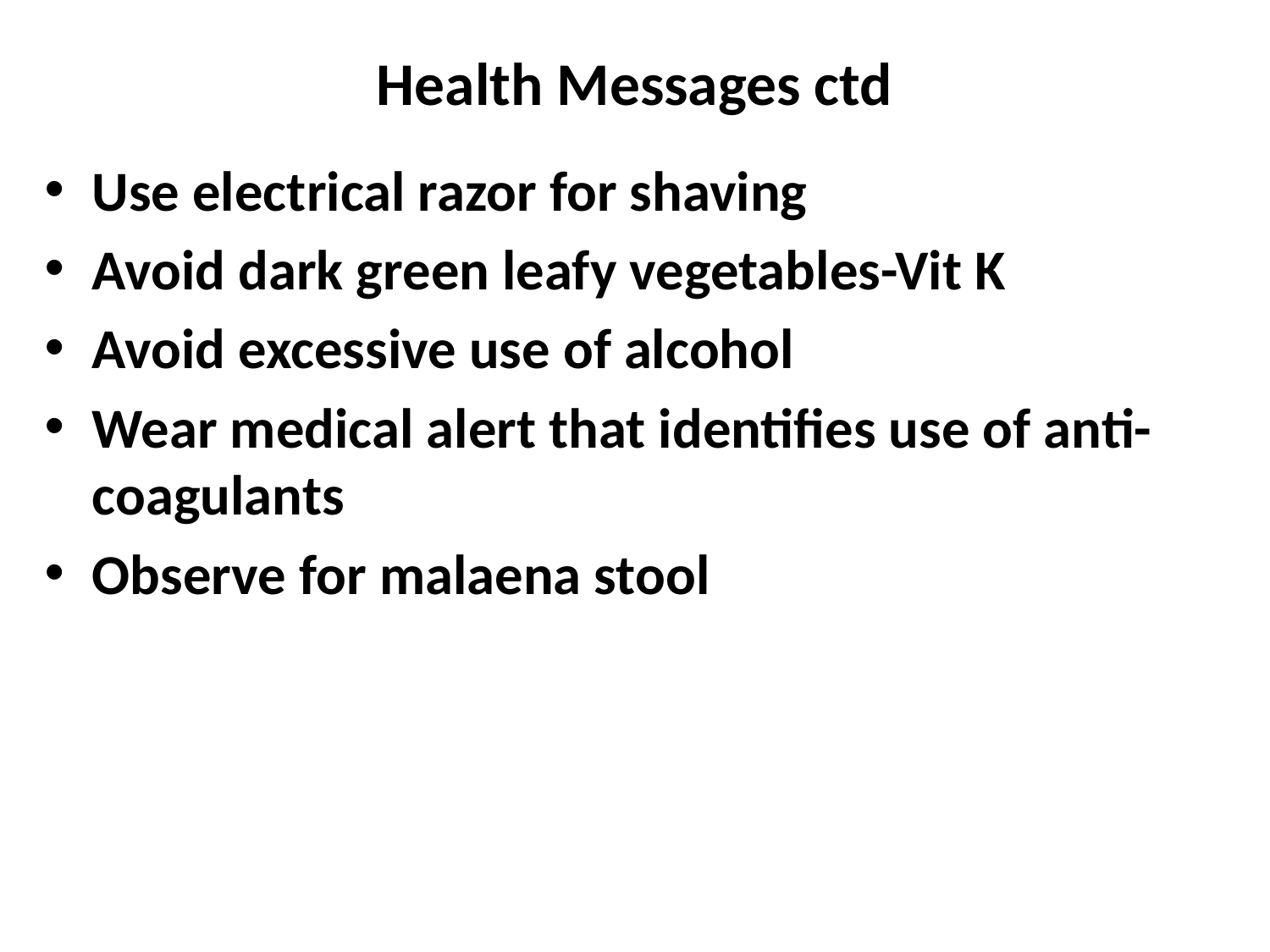

# Health Messages ctd
Use electrical razor for shaving
Avoid dark green leafy vegetables-Vit K
Avoid excessive use of alcohol
Wear medical alert that identifies use of anti-coagulants
Observe for malaena stool